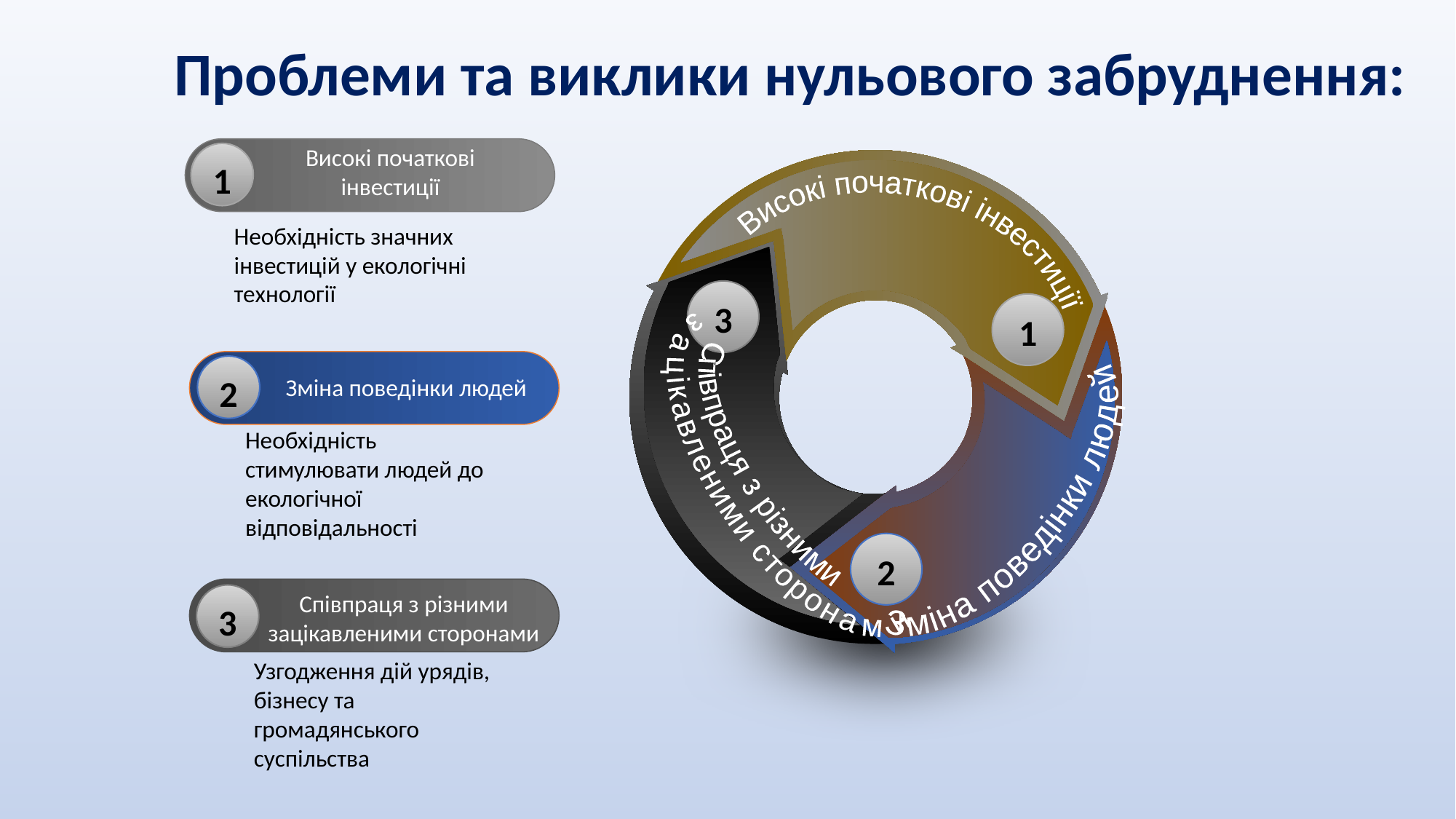

# Проблеми та виклики нульового забруднення:

Високі початкові інвестиції
3
1
  Співпраця з різними
 зацікавленими сторонами
Зміна поведінки людей

2
Високі початкові інвестиції

1
Необхідність значних інвестицій у екологічні технології

2
Зміна поведінки людей
Необхідність стимулювати людей до екологічної відповідальності

3
Співпраця з різними зацікавленими сторонами
Узгодження дій урядів, бізнесу та громадянського суспільства